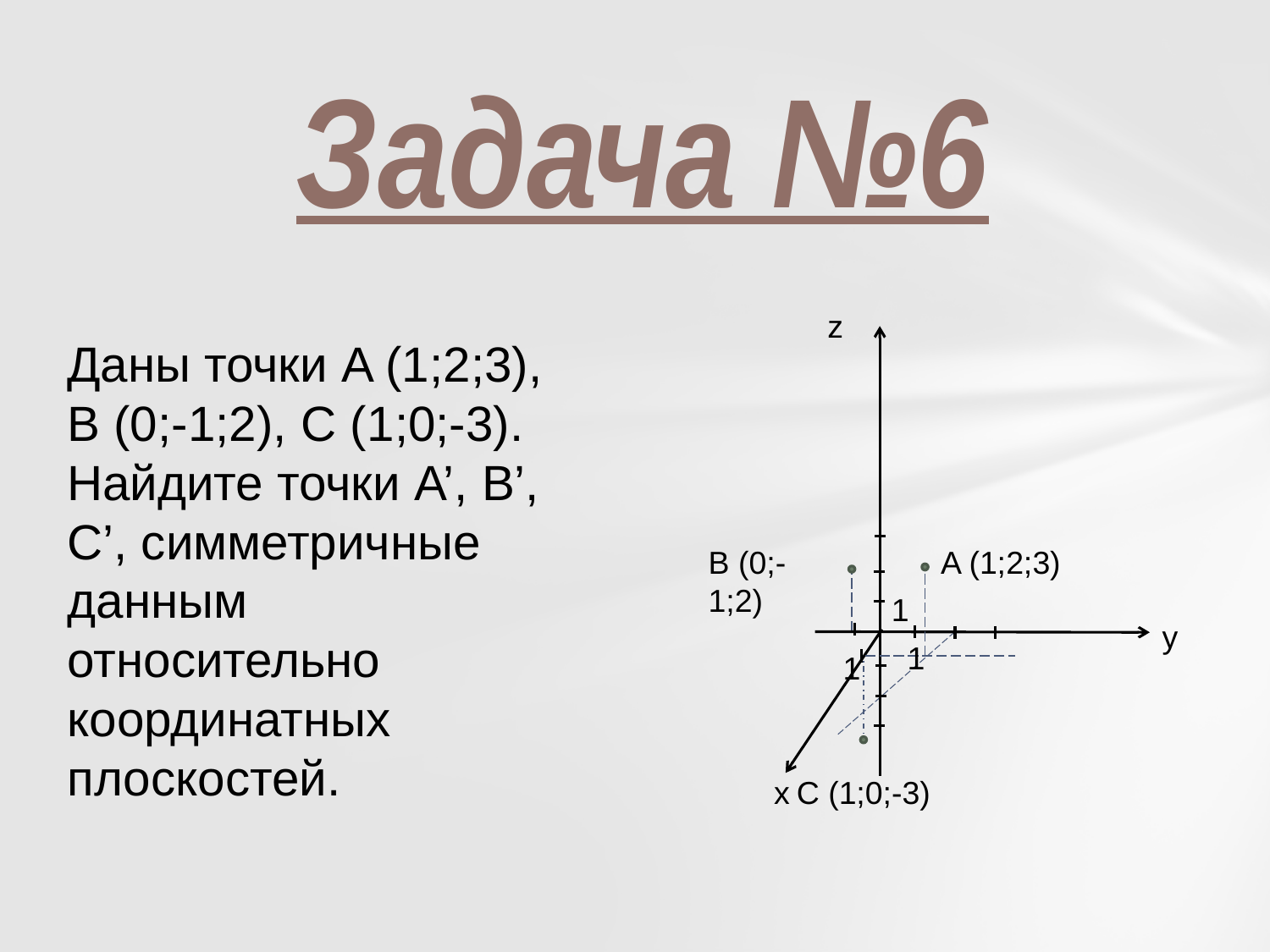

Задача №6
z
Даны точки A (1;2;3), B (0;-1;2), C (1;0;-3). Найдите точки A’, B’, C’, симметричные данным относительно координатных плоскостей.
B (0;-1;2)
A (1;2;3)

1
y
1
1

C (1;0;-3)
x